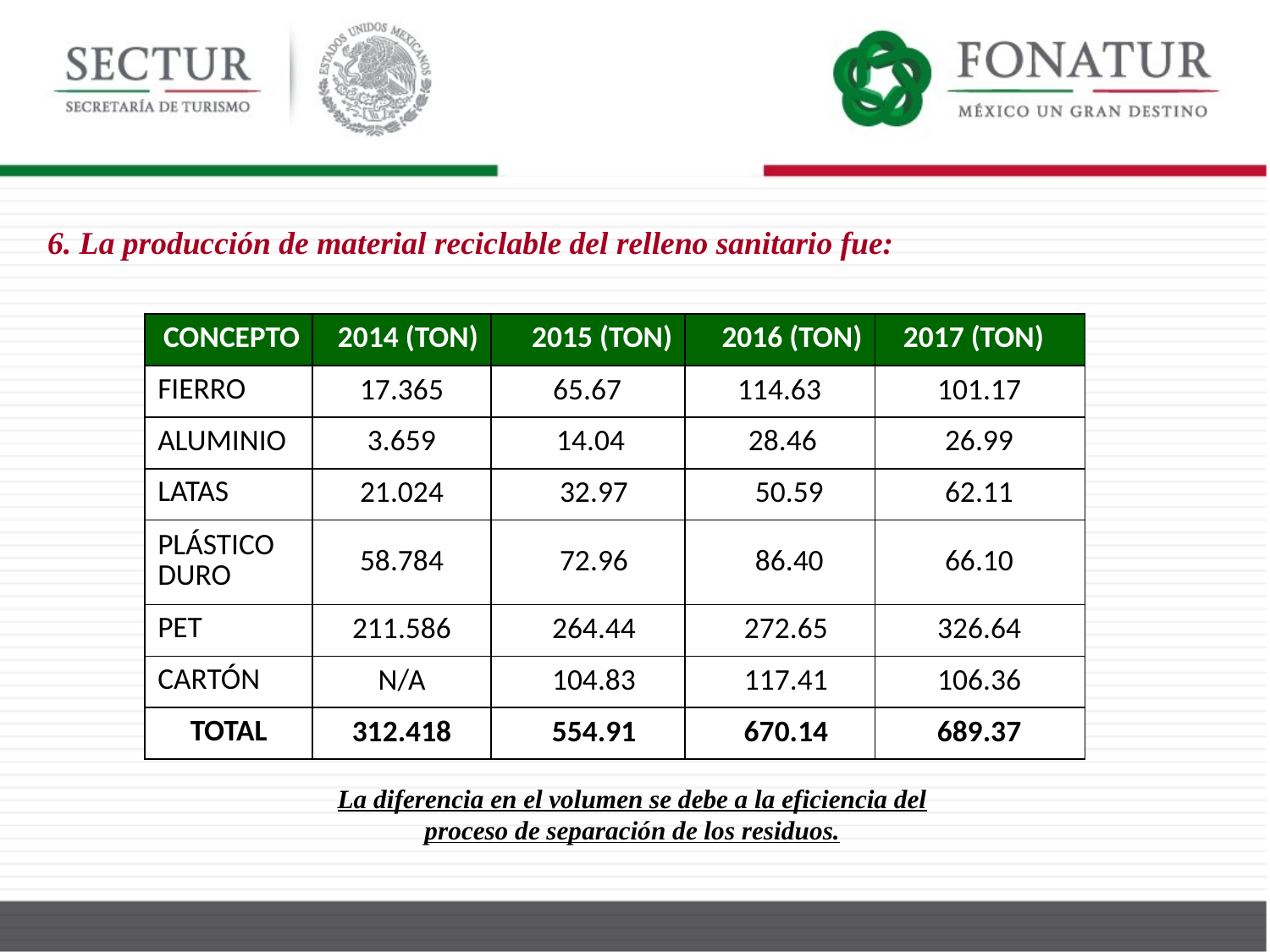

6. La producción de material reciclable del relleno sanitario fue:
| CONCEPTO | 2014 (TON) | 2015 (TON) | 2016 (TON) | 2017 (TON) |
| --- | --- | --- | --- | --- |
| FIERRO | 17.365 | 65.67 | 114.63 | 101.17 |
| ALUMINIO | 3.659 | 14.04 | 28.46 | 26.99 |
| LATAS | 21.024 | 32.97 | 50.59 | 62.11 |
| PLÁSTICO DURO | 58.784 | 72.96 | 86.40 | 66.10 |
| PET | 211.586 | 264.44 | 272.65 | 326.64 |
| CARTÓN | N/A | 104.83 | 117.41 | 106.36 |
| TOTAL | 312.418 | 554.91 | 670.14 | 689.37 |
La diferencia en el volumen se debe a la eficiencia del proceso de separación de los residuos.